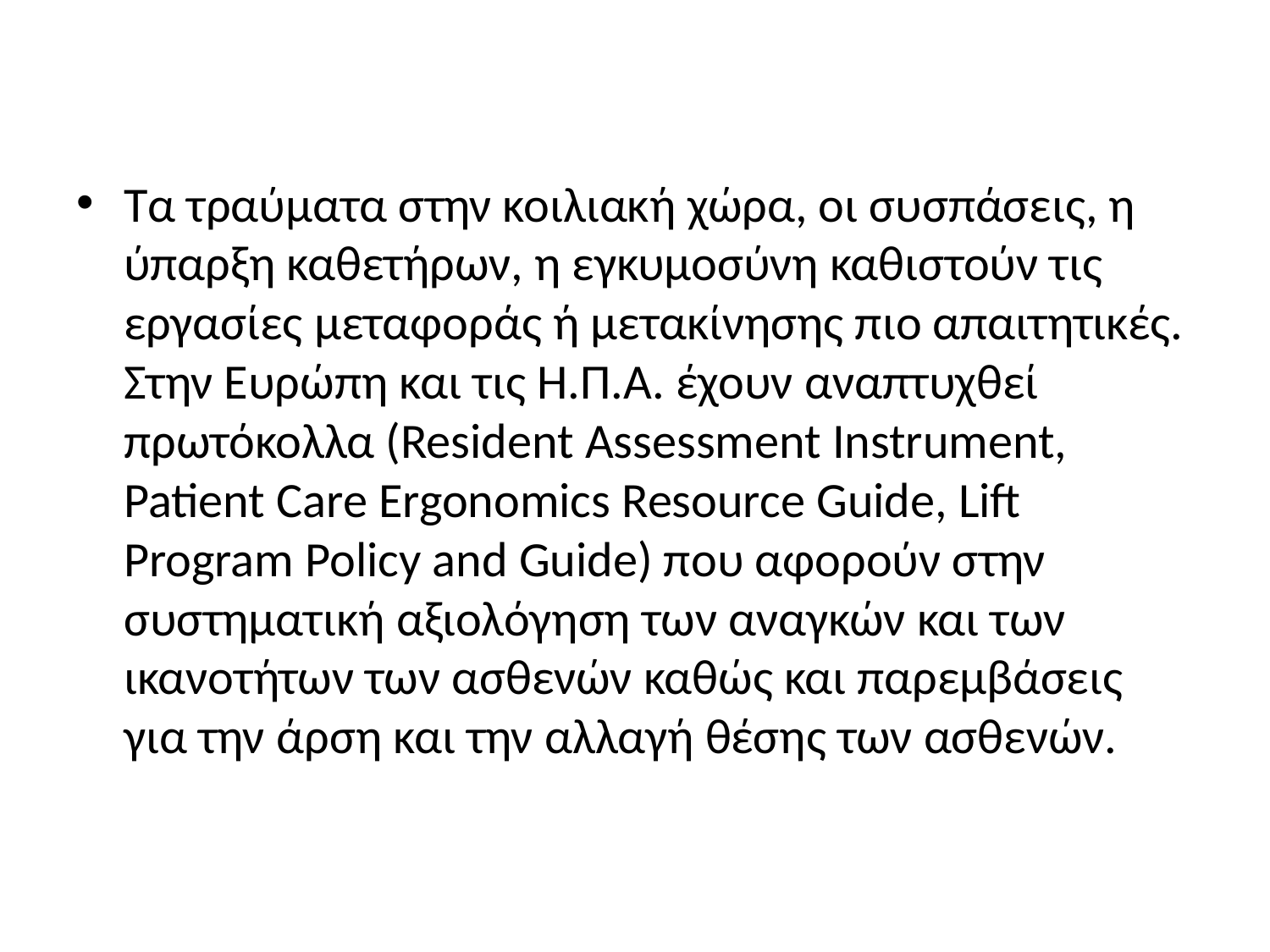

#
Τα τραύματα στην κοιλιακή χώρα, οι συσπάσεις, η ύπαρξη καθετήρων, η εγκυμοσύνη καθιστούν τις εργασίες μεταφοράς ή μετακίνησης πιο απαιτητικές. Στην Ευρώπη και τις Η.Π.Α. έχουν αναπτυχθεί πρωτόκολλα (Resident Assessment Instrument, Patient Care Ergonomics Resource Guide, Lift Program Policy and Guide) που αφορούν στην συστηματική αξιολόγηση των αναγκών και των ικανοτήτων των ασθενών καθώς και παρεμβάσεις για την άρση και την αλλαγή θέσης των ασθενών.